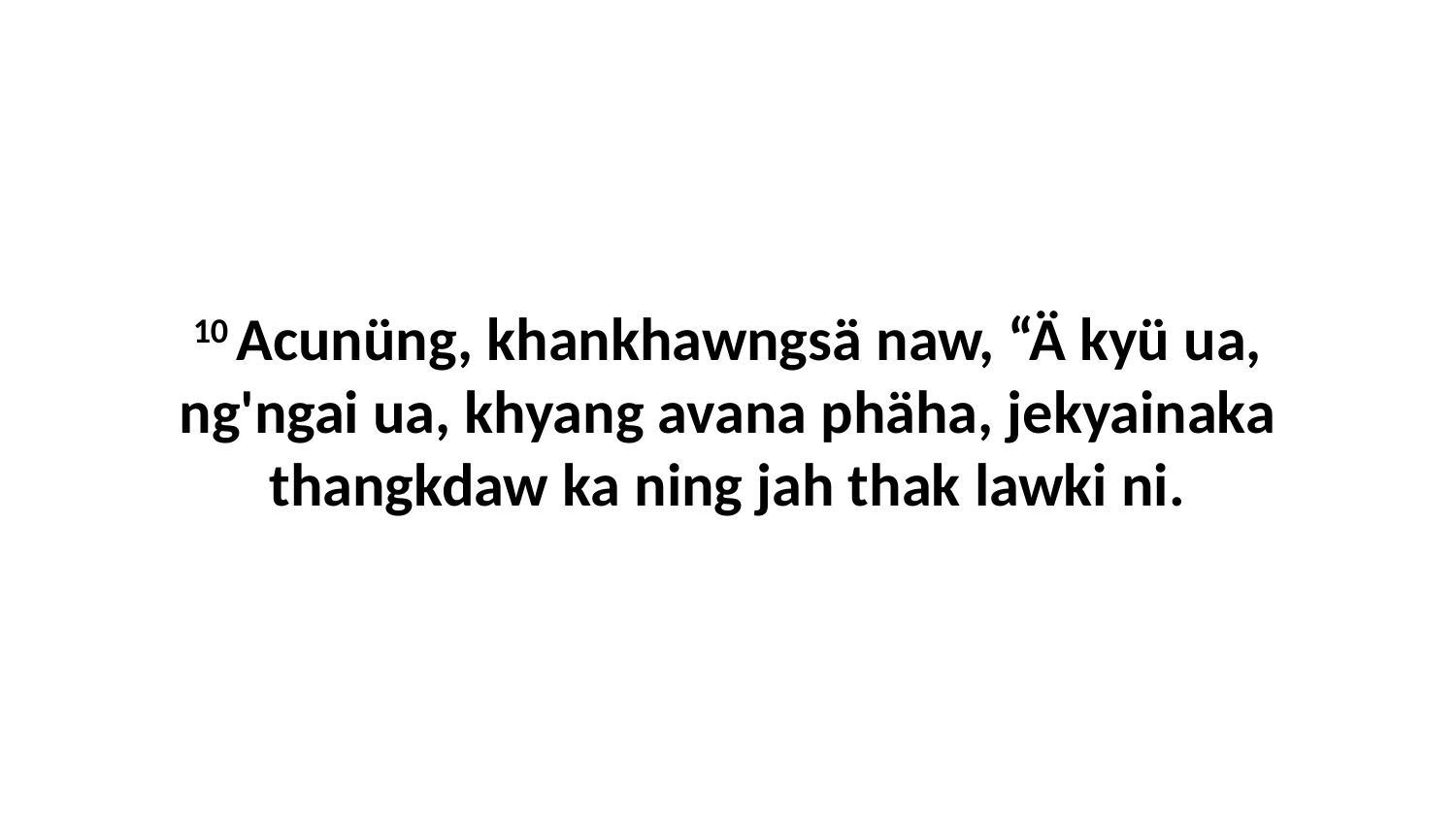

10 Acunüng, khankhawngsä naw, “Ä kyü ua, ng'ngai ua, khyang avana phäha, jekyainaka thangkdaw ka ning jah thak lawki ni.